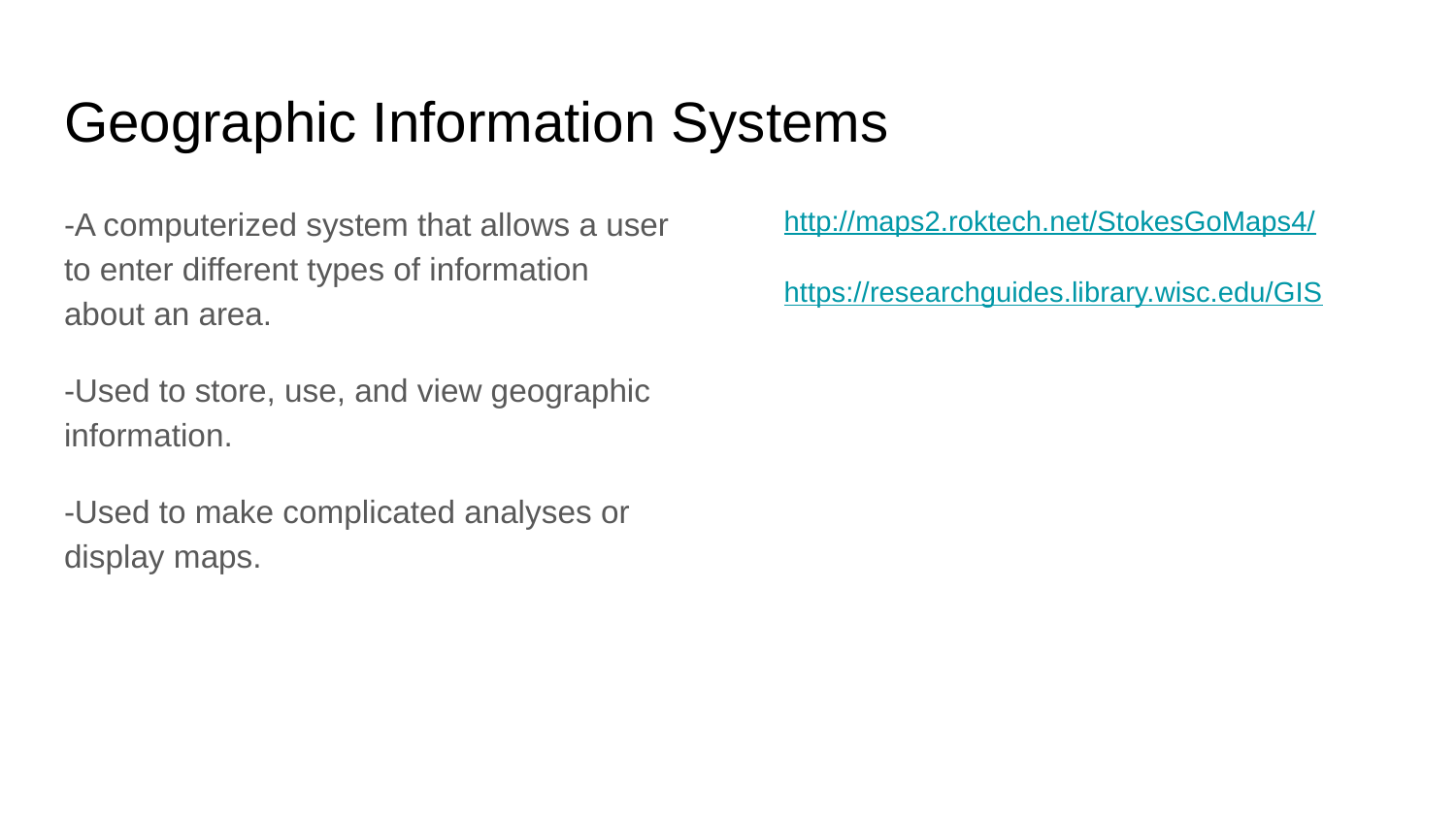

# Geographic Information Systems
-A computerized system that allows a user to enter different types of information about an area.
-Used to store, use, and view geographic information.
-Used to make complicated analyses or display maps.
http://maps2.roktech.net/StokesGoMaps4/
https://researchguides.library.wisc.edu/GIS